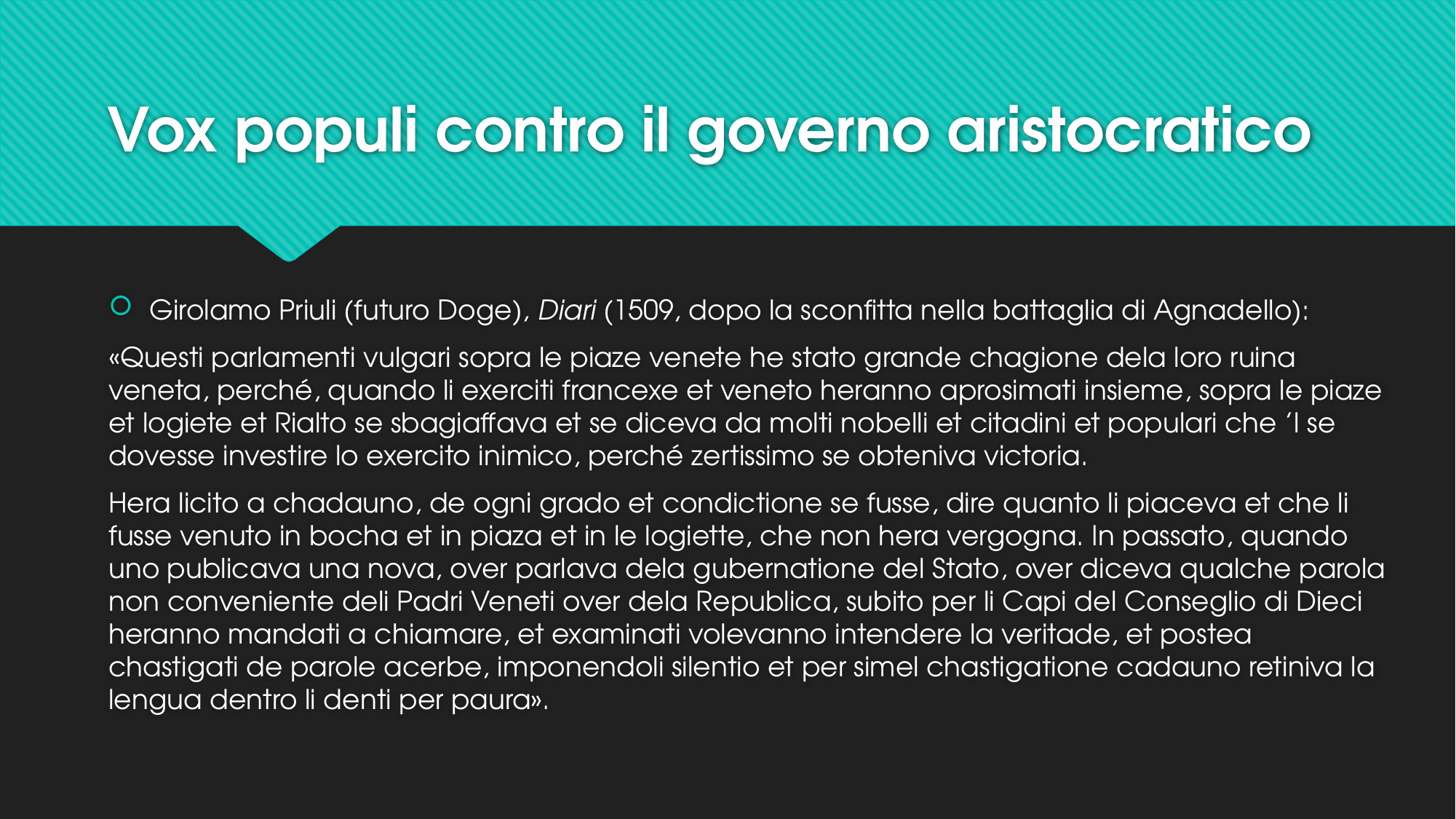

# Vox populi contro il governo aristocratico
Girolamo Priuli (futuro Doge), Diari (1509, dopo la sconfitta nella battaglia di Agnadello):
«Questi parlamenti vulgari sopra le piaze venete he stato grande chagione dela loro ruina veneta, perché, quando li exerciti francexe et veneto heranno aprosimati insieme, sopra le piaze et logiete et Rialto se sbagiaffava et se diceva da molti nobelli et citadini et populari che ’l se dovesse investire lo exercito inimico, perché zertissimo se obteniva victoria.
Hera licito a chadauno, de ogni grado et condictione se fusse, dire quanto li piaceva et che li fusse venuto in bocha et in piaza et in le logiette, che non hera vergogna. In passato, quando uno publicava una nova, over parlava dela gubernatione del Stato, over diceva qualche parola non conveniente deli Padri Veneti over dela Republica, subito per li Capi del Conseglio di Dieci heranno mandati a chiamare, et examinati volevanno intendere la veritade, et postea chastigati de parole acerbe, imponendoli silentio et per simel chastigatione cadauno retiniva la lengua dentro li denti per paura».